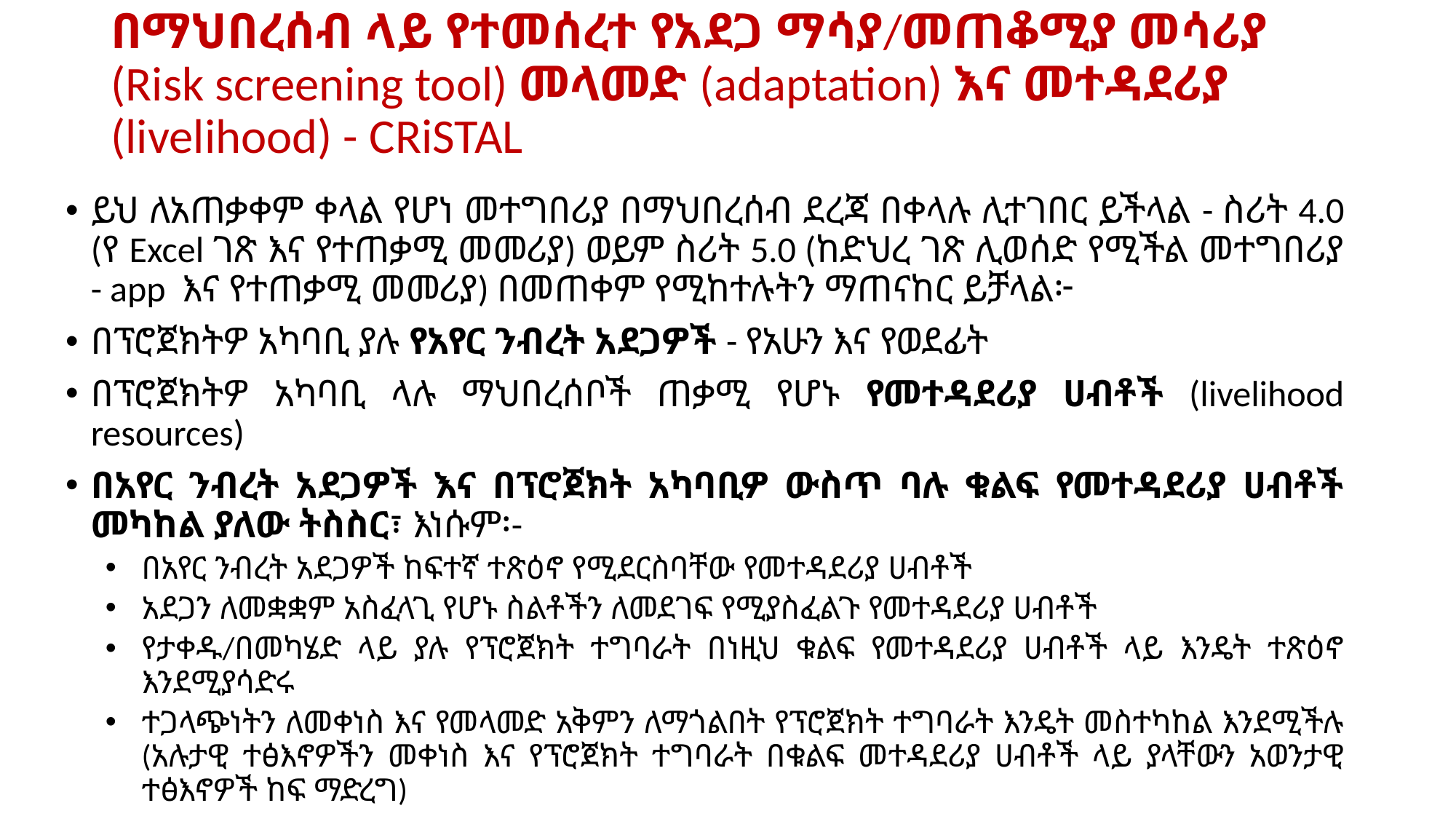

# በማህበረሰብ ላይ የተመሰረተ የአደጋ ማሳያ/መጠቆሚያ መሳሪያ (Risk screening tool) መላመድ (adaptation) እና መተዳደሪያ (livelihood) - CRiSTAL
ይህ ለአጠቃቀም ቀላል የሆነ መተግበሪያ በማህበረሰብ ደረጃ በቀላሉ ሊተገበር ይችላል - ስሪት 4.0 (የ Excel ገጽ እና የተጠቃሚ መመሪያ) ወይም ስሪት 5.0 (ከድህረ ገጽ ሊወሰድ የሚችል መተግበሪያ - app  እና የተጠቃሚ መመሪያ) በመጠቀም የሚከተሉትን ማጠናከር ይቻላል፦
በፕሮጀክትዎ አካባቢ ያሉ የአየር ንብረት አደጋዎች - የአሁን እና የወደፊት
በፕሮጀክትዎ አካባቢ ላሉ ማህበረሰቦች ጠቃሚ የሆኑ የመተዳደሪያ ሀብቶች (livelihood resources)
በአየር ንብረት አደጋዎች እና በፕሮጀክት አካባቢዎ ውስጥ ባሉ ቁልፍ የመተዳደሪያ ሀብቶች መካከል ያለው ትስስር፣ እነሱም፡-
በአየር ንብረት አደጋዎች ከፍተኛ ተጽዕኖ የሚደርስባቸው የመተዳደሪያ ሀብቶች
አደጋን ለመቋቋም አስፈላጊ የሆኑ ስልቶችን ለመደገፍ የሚያስፈልጉ የመተዳደሪያ ሀብቶች
የታቀዱ/በመካሄድ ላይ ያሉ የፕሮጀክት ተግባራት በነዚህ ቁልፍ የመተዳደሪያ ሀብቶች ላይ እንዴት ተጽዕኖ እንደሚያሳድሩ
ተጋላጭነትን ለመቀነስ እና የመላመድ አቅምን ለማጎልበት የፕሮጀክት ተግባራት እንዴት መስተካከል እንደሚችሉ (አሉታዊ ተፅእኖዎችን መቀነስ እና የፕሮጀክት ተግባራት በቁልፍ መተዳደሪያ ሀብቶች ላይ ያላቸውን አወንታዊ ተፅእኖዎች ከፍ ማድረግ)